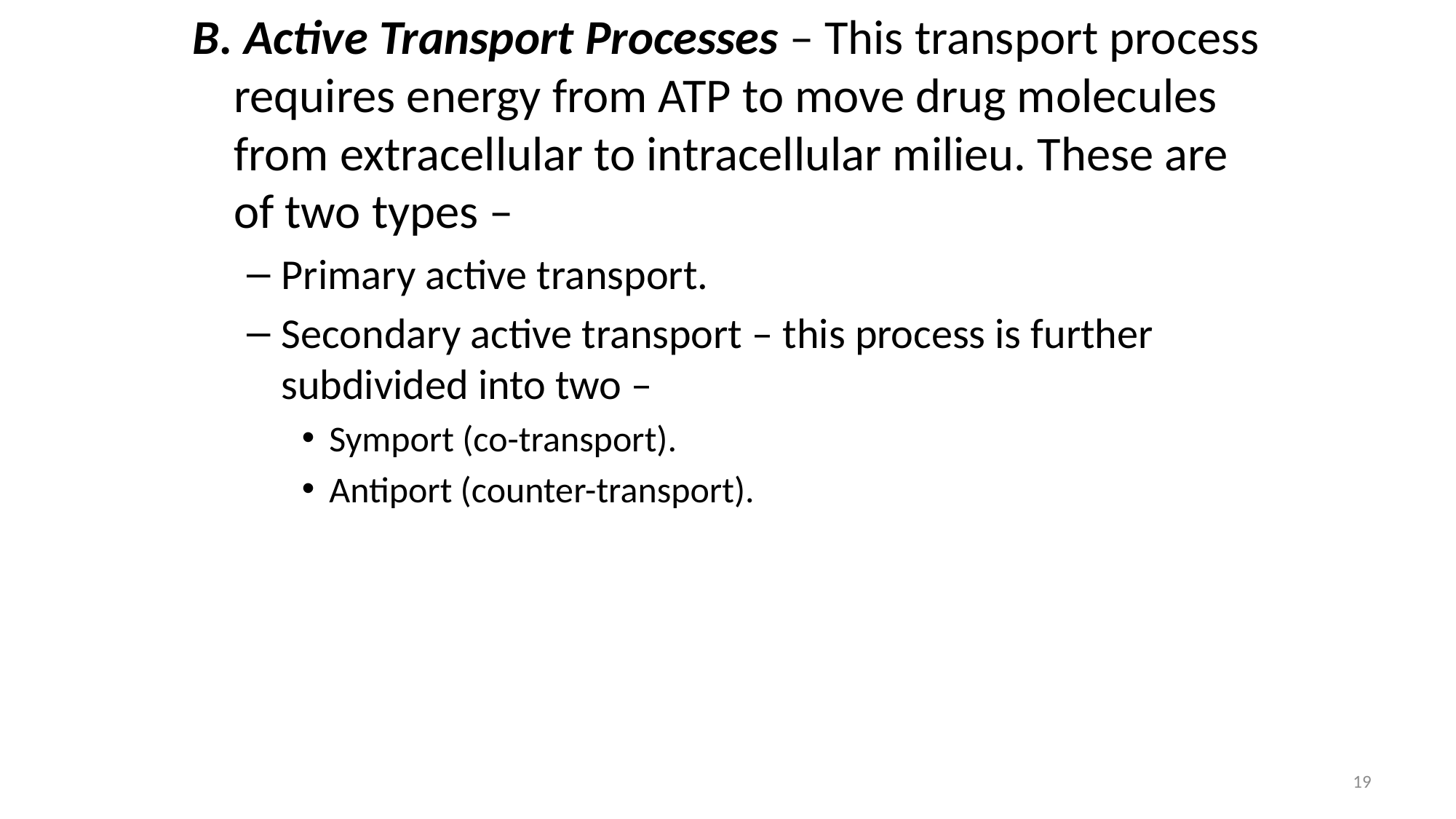

B. Active Transport Processes – This transport process requires energy from ATP to move drug molecules from extracellular to intracellular milieu. These are of two types –
Primary active transport.
Secondary active transport – this process is further subdivided into two –
Symport (co-transport).
Antiport (counter-transport).

19